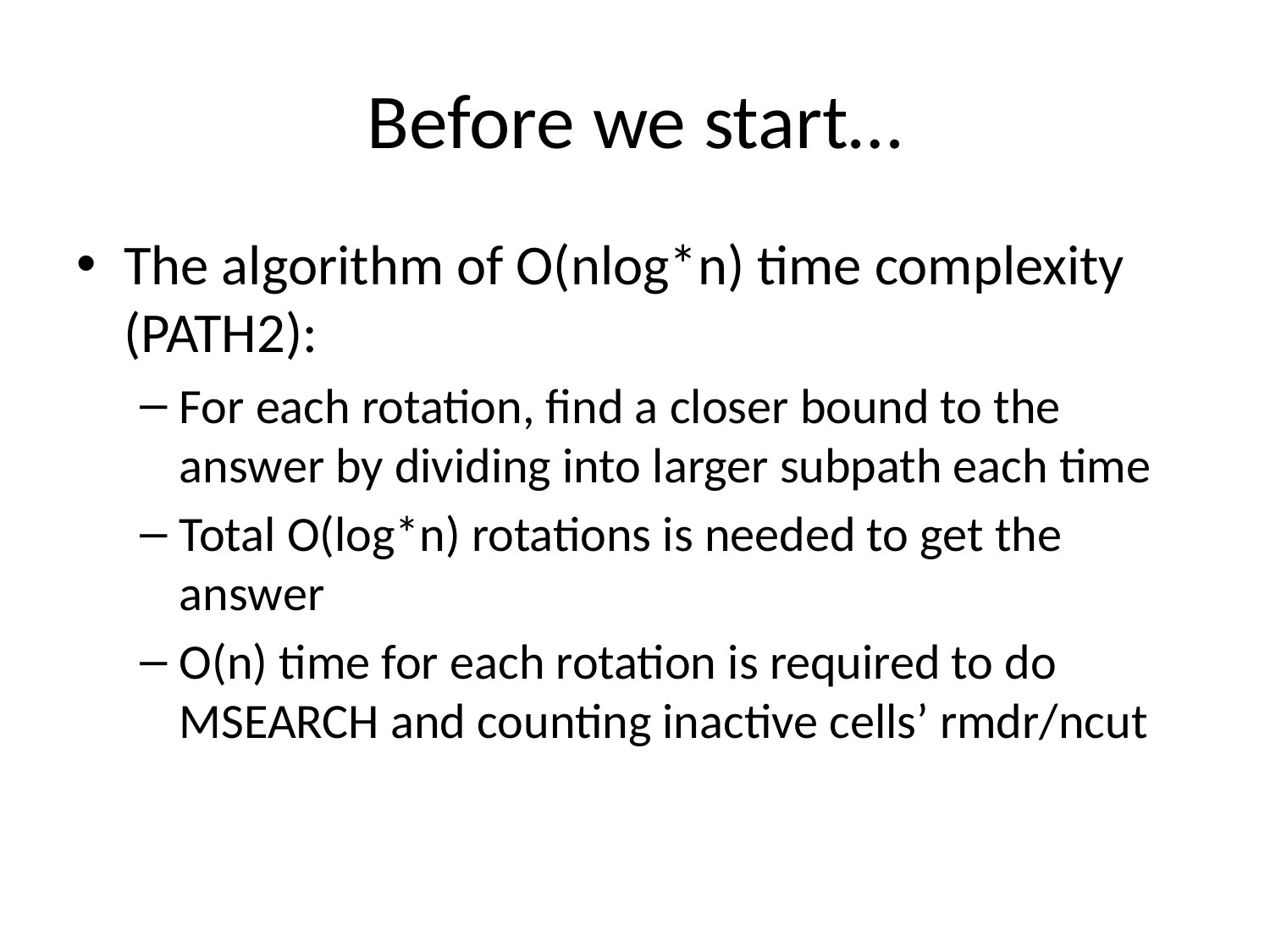

# Before we start…
The algorithm of O(nlog*n) time complexity (PATH2):
For each rotation, find a closer bound to the answer by dividing into larger subpath each time
Total O(log*n) rotations is needed to get the answer
O(n) time for each rotation is required to do MSEARCH and counting inactive cells’ rmdr/ncut